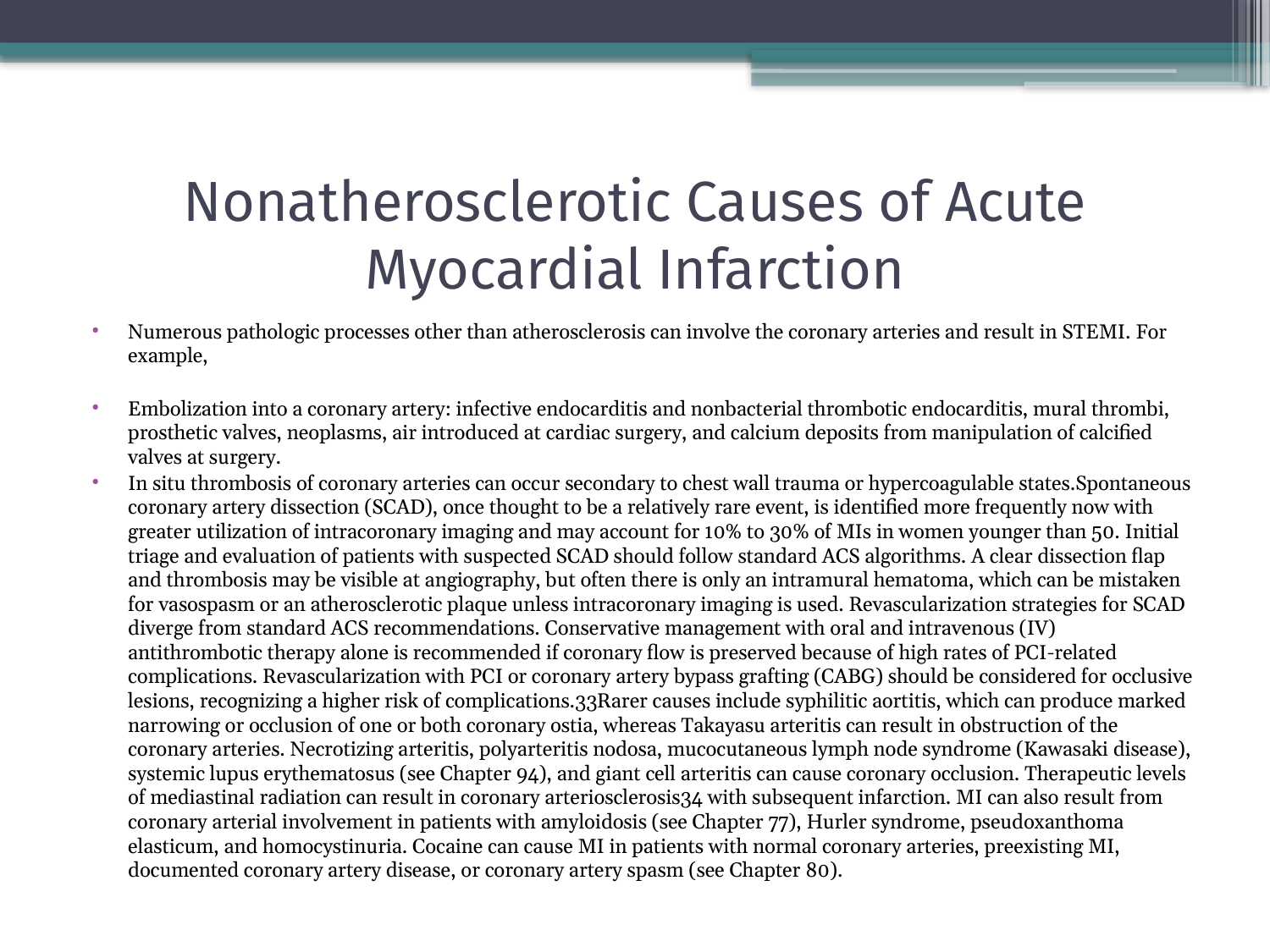

# Nonatherosclerotic Causes of Acute Myocardial Infarction
Numerous pathologic processes other than atherosclerosis can involve the coronary arteries and result in STEMI. For example,

Embolization into a coronary artery: infective endocarditis and nonbacterial thrombotic endocarditis, mural thrombi, prosthetic valves, neoplasms, air introduced at cardiac surgery, and calcium deposits from manipulation of calcified valves at surgery.
In situ thrombosis of coronary arteries can occur secondary to chest wall trauma or hypercoagulable states.Spontaneous coronary artery dissection (SCAD), once thought to be a relatively rare event, is identified more frequently now with greater utilization of intracoronary imaging and may account for 10% to 30% of MIs in women younger than 50. Initial triage and evaluation of patients with suspected SCAD should follow standard ACS algorithms. A clear dissection flap and thrombosis may be visible at angiography, but often there is only an intramural hematoma, which can be mistaken for vasospasm or an atherosclerotic plaque unless intracoronary imaging is used. Revascularization strategies for SCAD diverge from standard ACS recommendations. Conservative management with oral and intravenous (IV) antithrombotic therapy alone is recommended if coronary flow is preserved because of high rates of PCI-related complications. Revascularization with PCI or coronary artery bypass grafting (CABG) should be considered for occlusive lesions, recognizing a higher risk of complications.33Rarer causes include syphilitic aortitis, which can produce marked narrowing or occlusion of one or both coronary ostia, whereas Takayasu arteritis can result in obstruction of the coronary arteries. Necrotizing arteritis, polyarteritis nodosa, mucocutaneous lymph node syndrome (Kawasaki disease), systemic lupus erythematosus (see Chapter 94), and giant cell arteritis can cause coronary occlusion. Therapeutic levels of mediastinal radiation can result in coronary arteriosclerosis34 with subsequent infarction. MI can also result from coronary arterial involvement in patients with amyloidosis (see Chapter 77), Hurler syndrome, pseudoxanthoma elasticum, and homocystinuria. Cocaine can cause MI in patients with normal coronary arteries, preexisting MI, documented coronary artery disease, or coronary artery spasm (see Chapter 80).